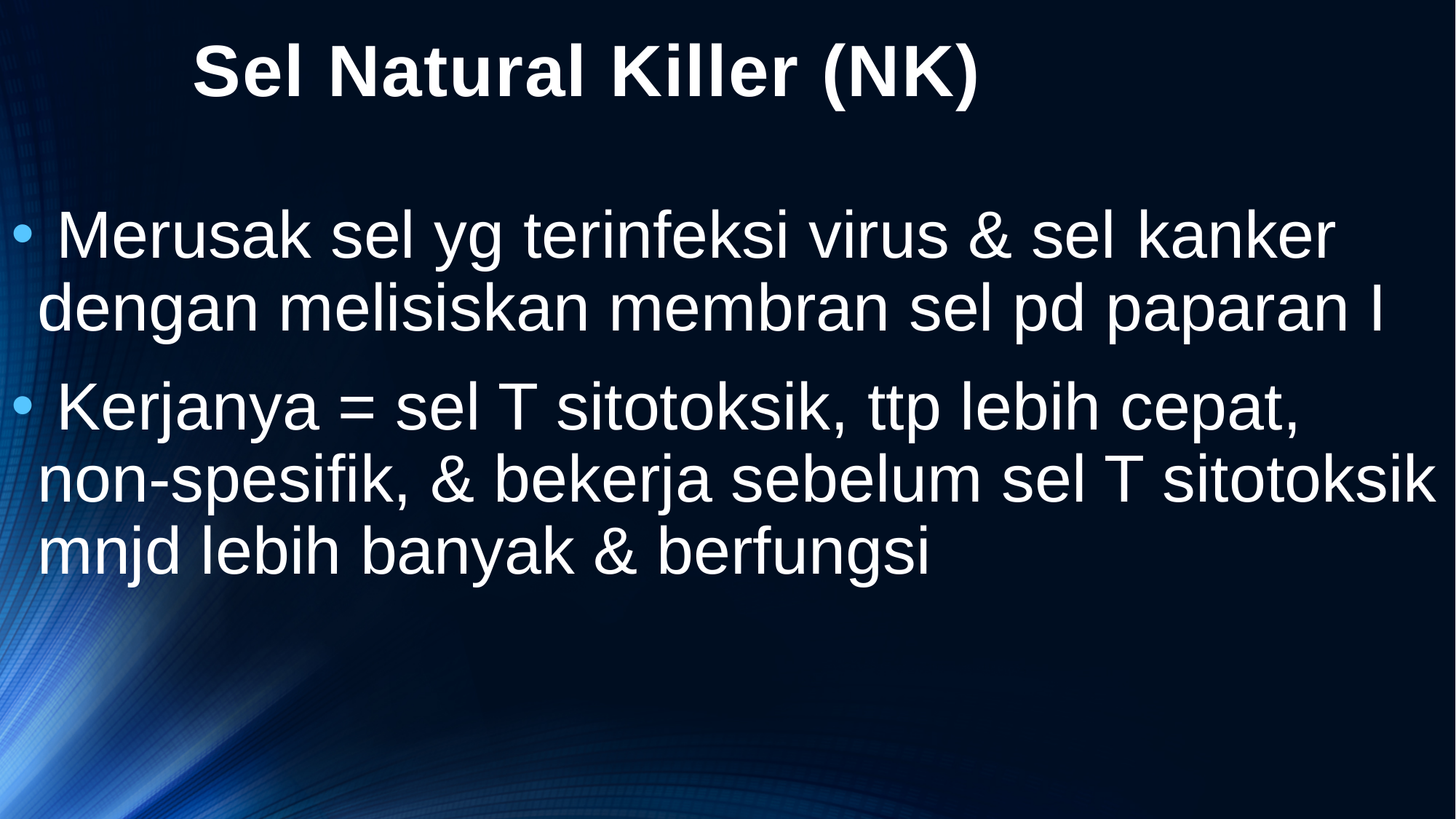

# Sel Natural Killer (NK)
 Merusak sel yg terinfeksi virus & sel kanker dengan melisiskan membran sel pd paparan I
 Kerjanya = sel T sitotoksik, ttp lebih cepat, non-spesifik, & bekerja sebelum sel T sitotoksik mnjd lebih banyak & berfungsi